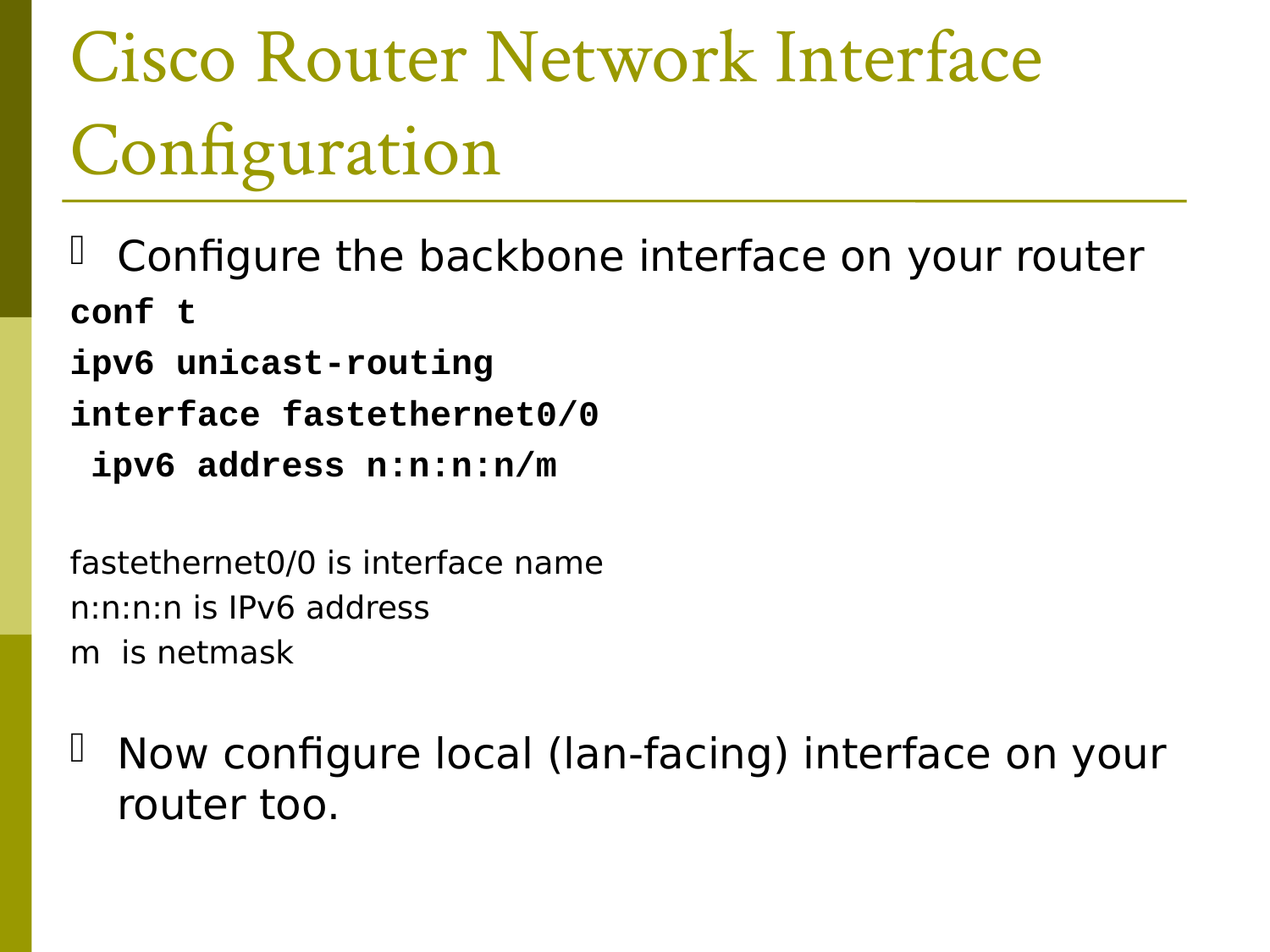

Cisco Router Network Interface Configuration
Configure the backbone interface on your router
conf t
ipv6 unicast-routing
interface fastethernet0/0
 ipv6 address n:n:n:n/m

fastethernet0/0 is interface name
n:n:n:n is IPv6 address
m  is netmask

Now configure local (lan-facing) interface on your router too.